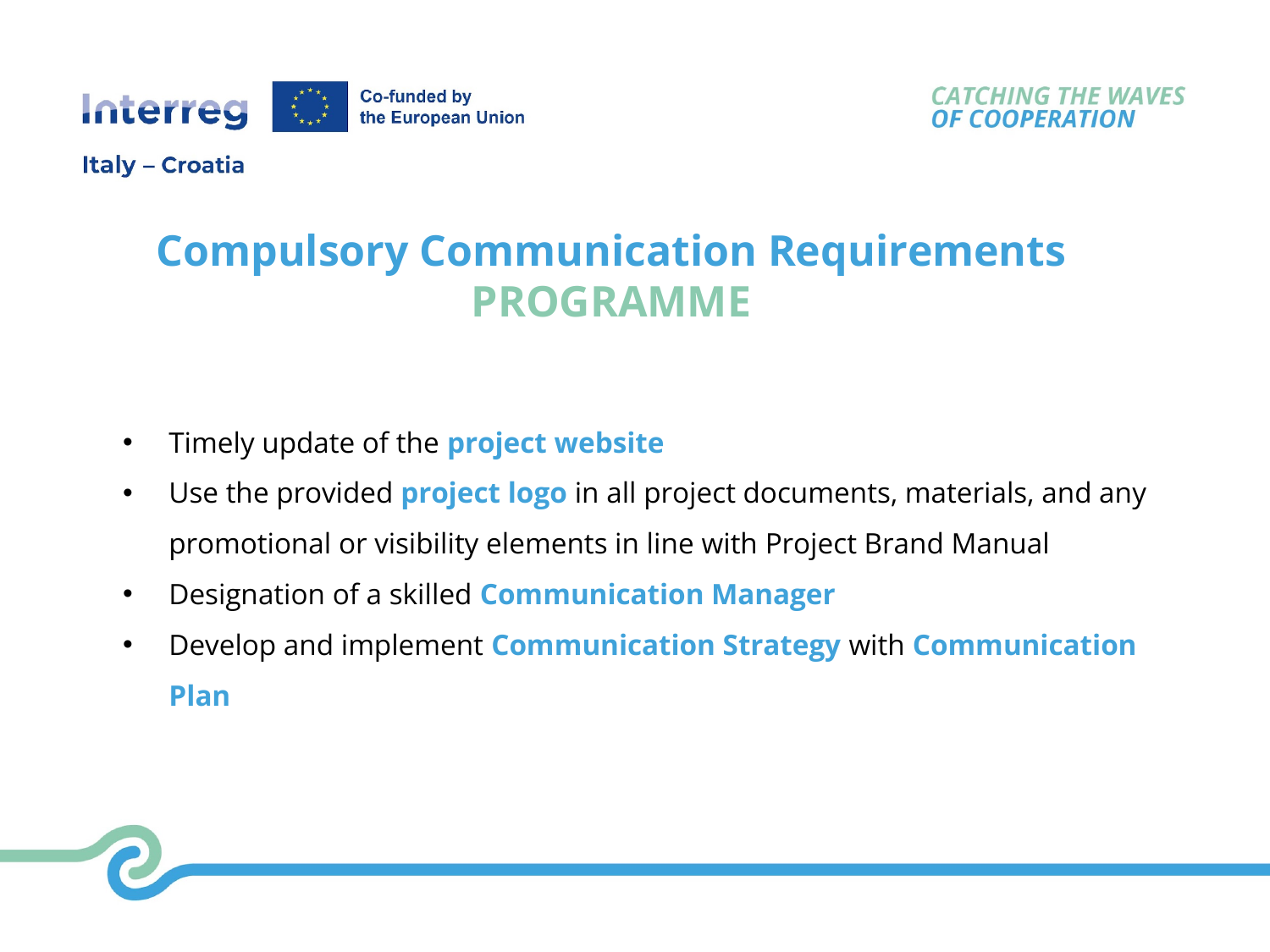

Compulsory Communication Requirements PROGRAMME

Timely update of the project website
Use the provided project logo in all project documents, materials, and any promotional or visibility elements in line with Project Brand Manual
Designation of a skilled Communication Manager
Develop and implement Communication Strategy with Communication Plan